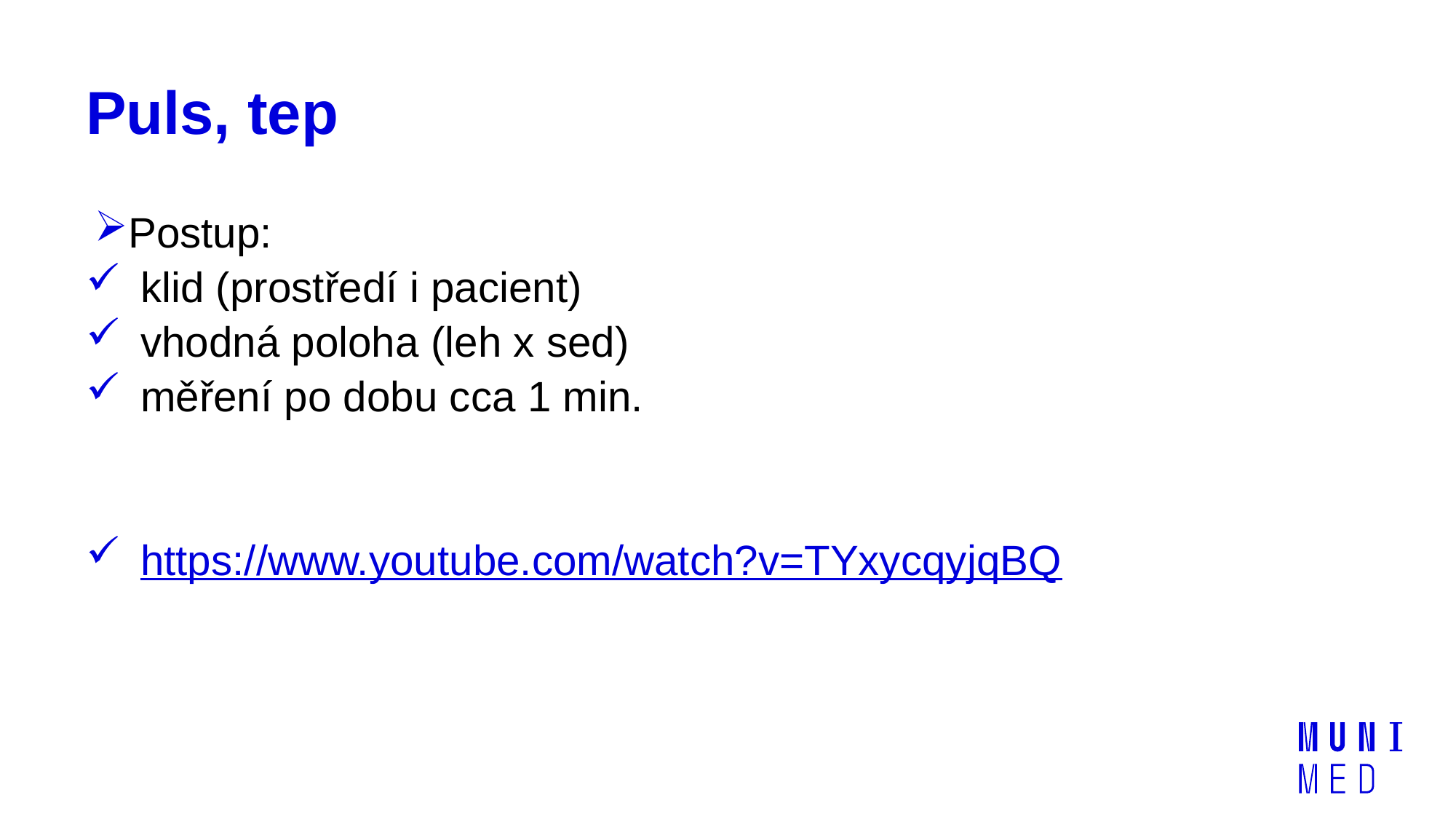

# Puls, tep
Postup:
klid (prostředí i pacient)
vhodná poloha (leh x sed)
měření po dobu cca 1 min.

https://www.youtube.com/watch?v=TYxycqyjqBQ